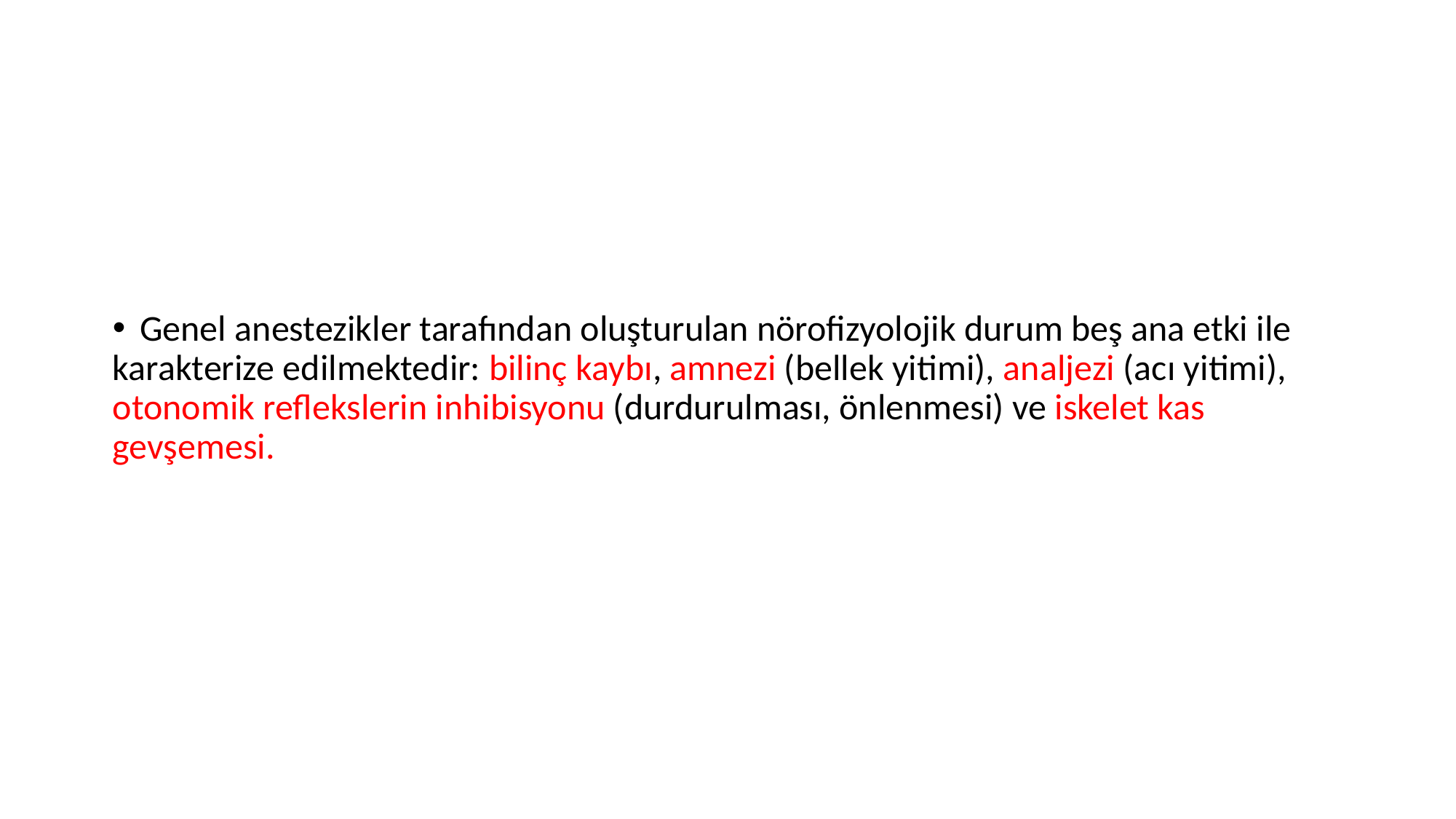

Genel anestezikler tarafından oluşturulan nörofizyolojik durum beş ana etki ile
karakterize edilmektedir: bilinç kaybı, amnezi (bellek yitimi), analjezi (acı yitimi), otonomik reflekslerin inhibisyonu (durdurulması, önlenmesi) ve iskelet kas gevşemesi.